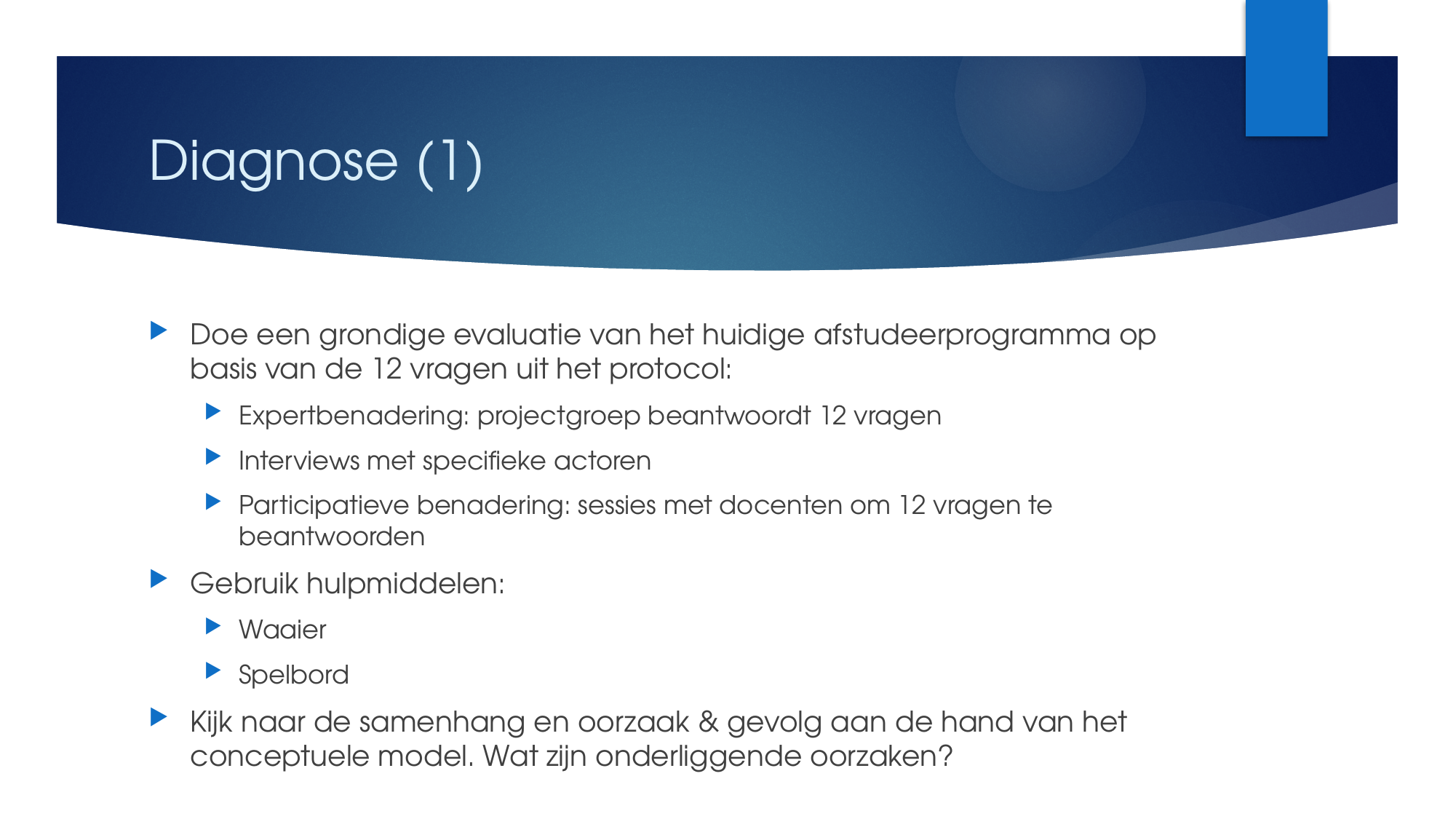

# Diagnose (1)
Doe een grondige evaluatie van het huidige afstudeerprogramma op basis van de 12 vragen uit het protocol:
Expertbenadering: projectgroep beantwoordt 12 vragen
Interviews met specifieke actoren
Participatieve benadering: sessies met docenten om 12 vragen te beantwoorden
Gebruik hulpmiddelen:
Waaier
Spelbord
Kijk naar de samenhang en oorzaak & gevolg aan de hand van het conceptuele model. Wat zijn onderliggende oorzaken?